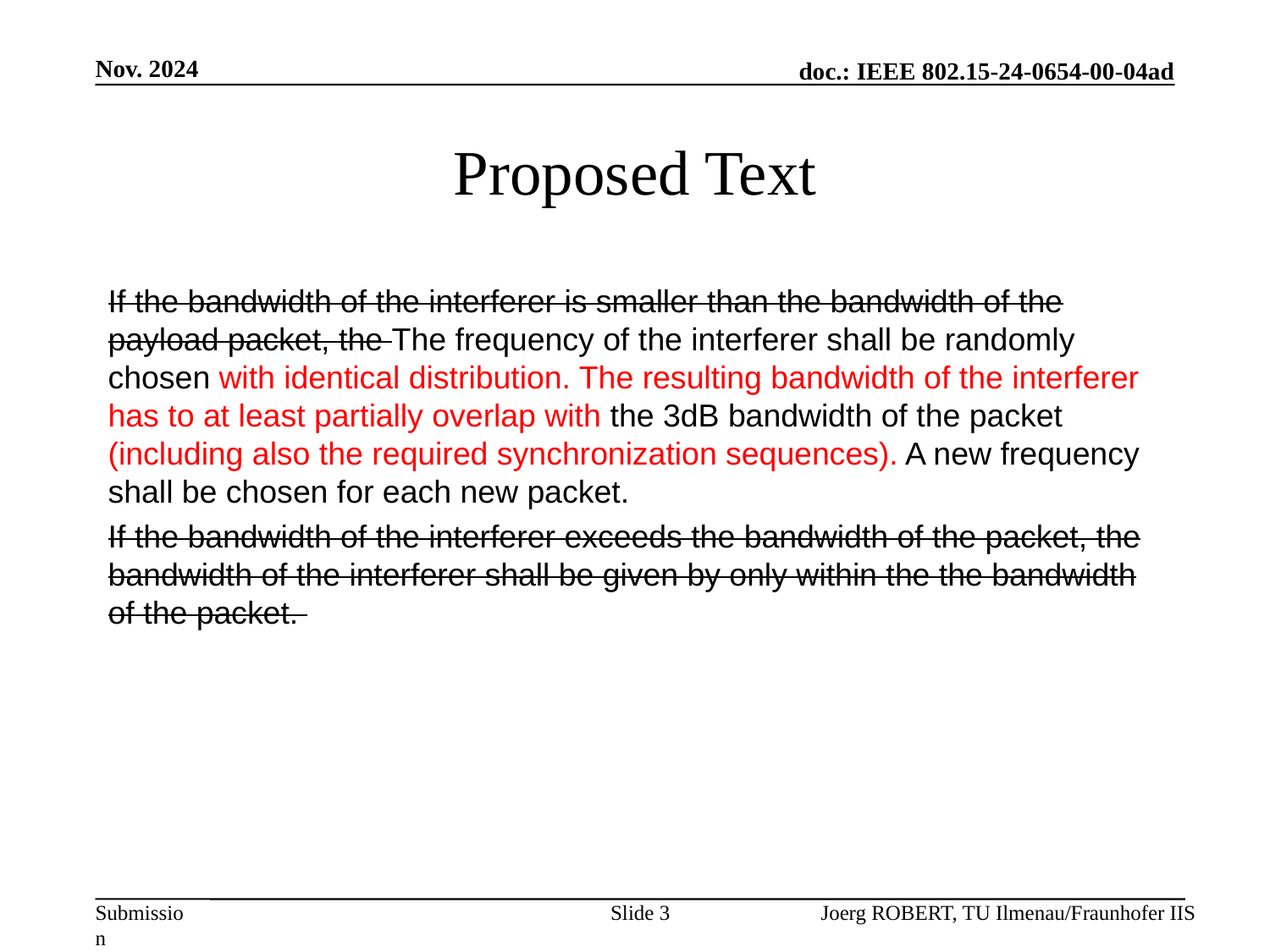

Nov. 2024
# Proposed Text
If the bandwidth of the interferer is smaller than the bandwidth of the payload packet, the The frequency of the interferer shall be randomly chosen with identical distribution. The resulting bandwidth of the interferer has to at least partially overlap with the 3dB bandwidth of the packet (including also the required synchronization sequences). A new frequency shall be chosen for each new packet.
If the bandwidth of the interferer exceeds the bandwidth of the packet, the bandwidth of the interferer shall be given by only within the the bandwidth of the packet.

Slide 3
Joerg ROBERT, TU Ilmenau/Fraunhofer IIS